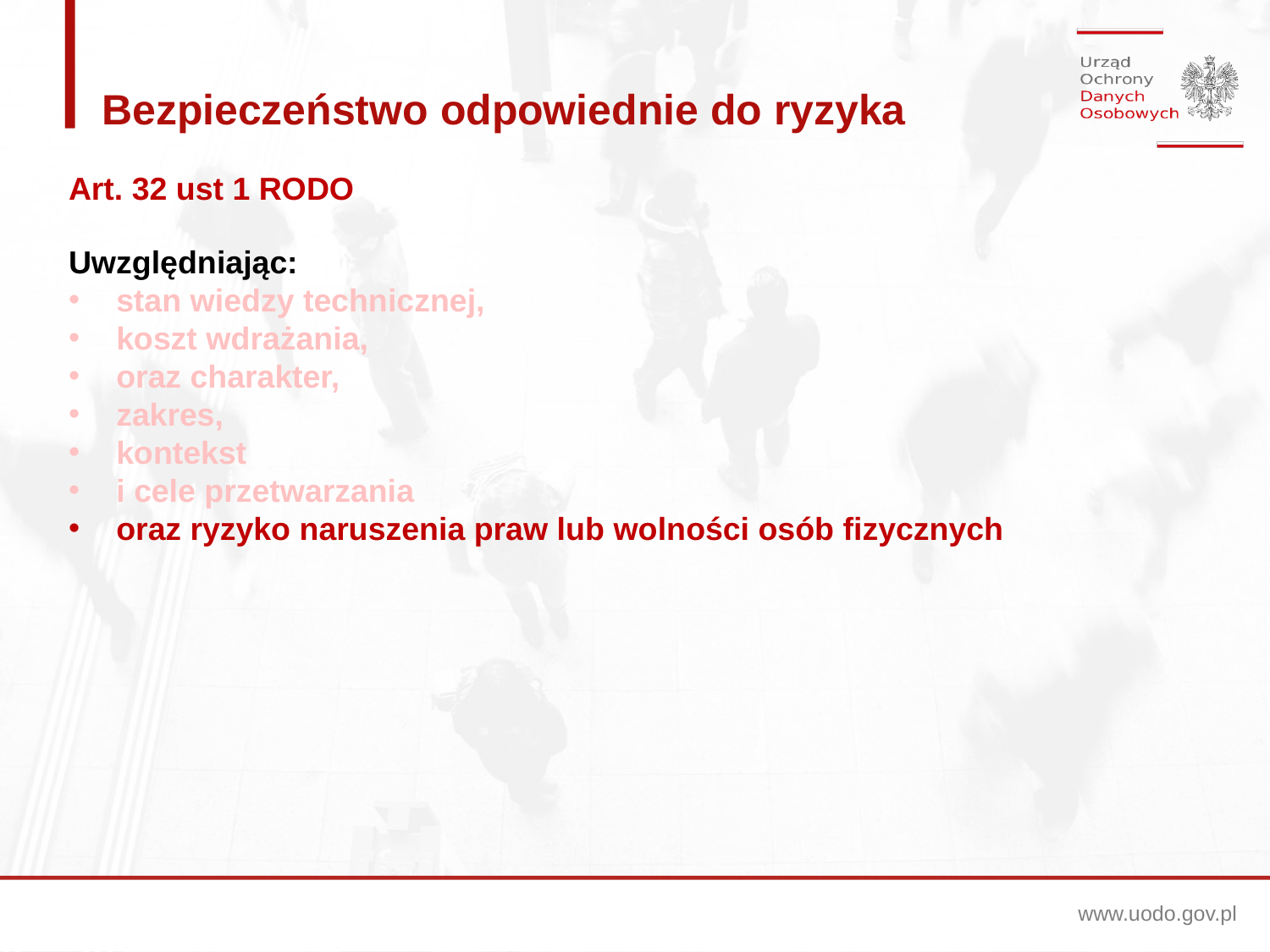

Bezpieczeństwo odpowiednie do ryzyka
Art. 32 ust 1 RODO
Uwzględniając:
stan wiedzy technicznej,
koszt wdrażania,
oraz charakter,
zakres,
kontekst
i cele przetwarzania
oraz ryzyko naruszenia praw lub wolności osób fizycznych